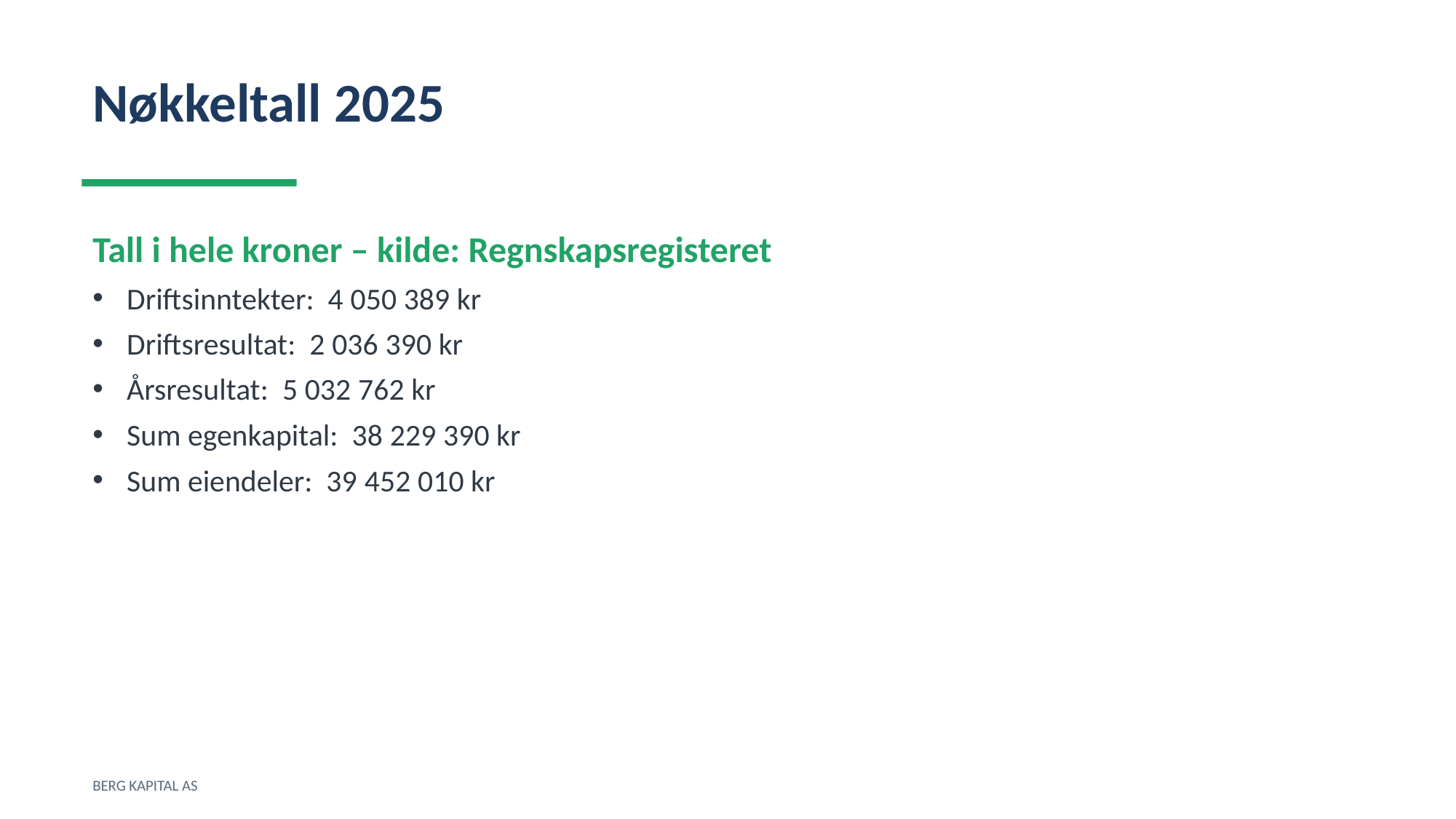

Nøkkeltall 2025

Tall i hele kroner – kilde: Regnskapsregisteret
Driftsinntekter:  4 050 389 kr
Driftsresultat:  2 036 390 kr
Årsresultat:  5 032 762 kr
Sum egenkapital:  38 229 390 kr
Sum eiendeler:  39 452 010 kr
BERG KAPITAL AS